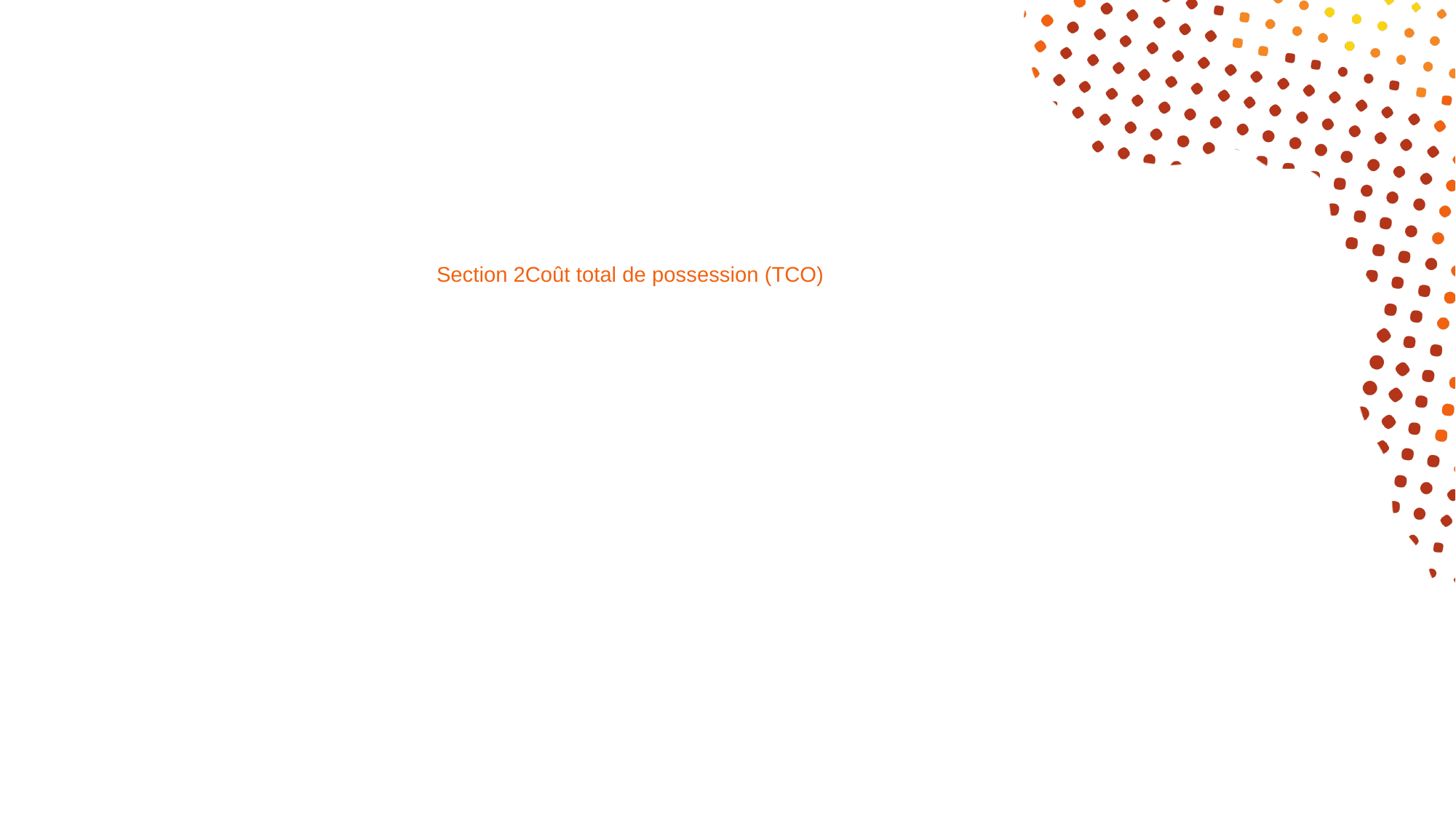

# Section 2Coût total de possession (TCO)